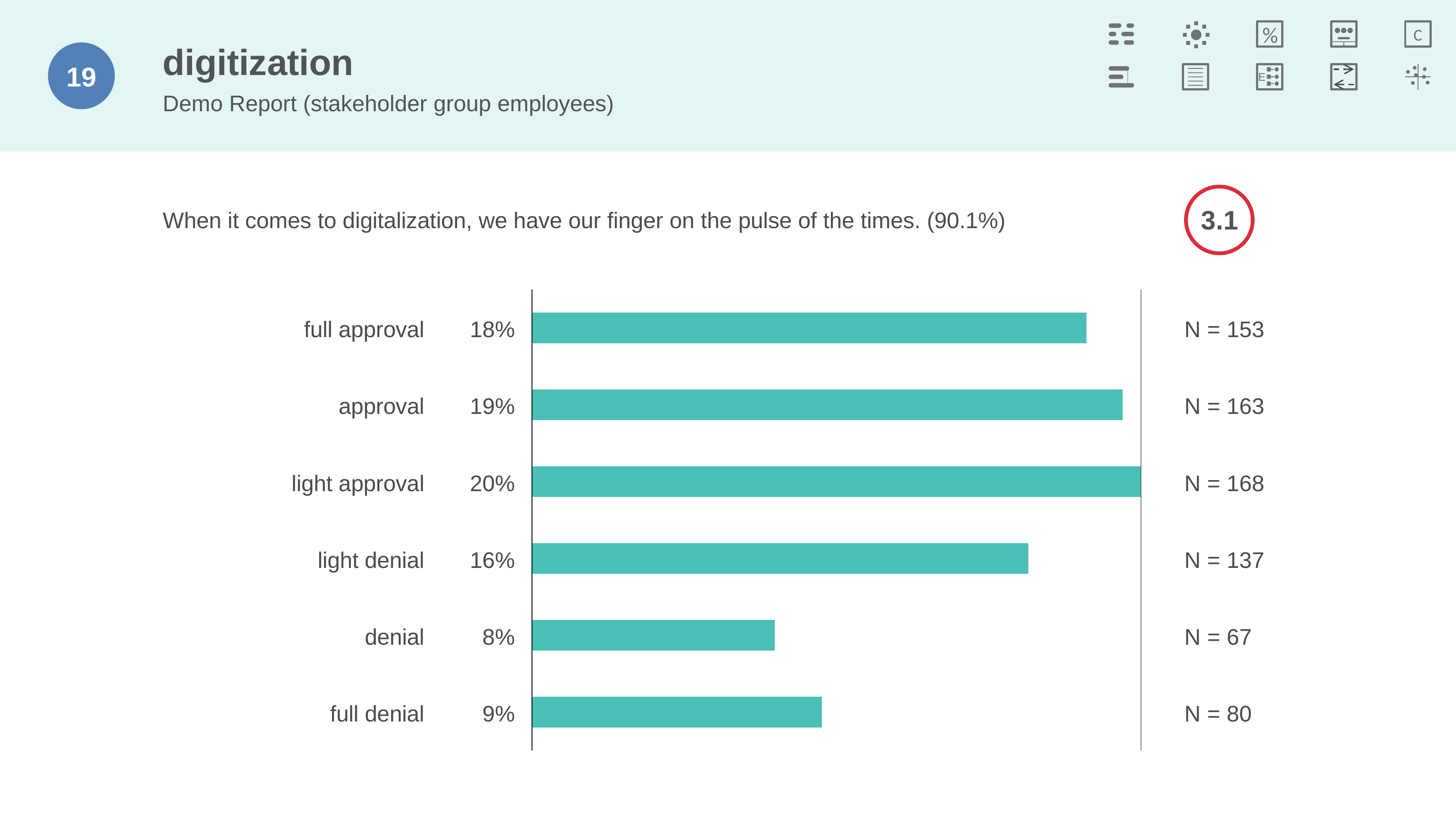

%

C
# digitization
Demo Report (stakeholder group employees)
19

E

3.1
When it comes to digitalization, we have our finger on the pulse of the times. (90.1%)
full approval
18%

N = 153

approval
19%
N = 163

light approval
20%
N = 168

light denial
16%
N = 137

denial
8%
N = 67

full denial
9%
N = 80